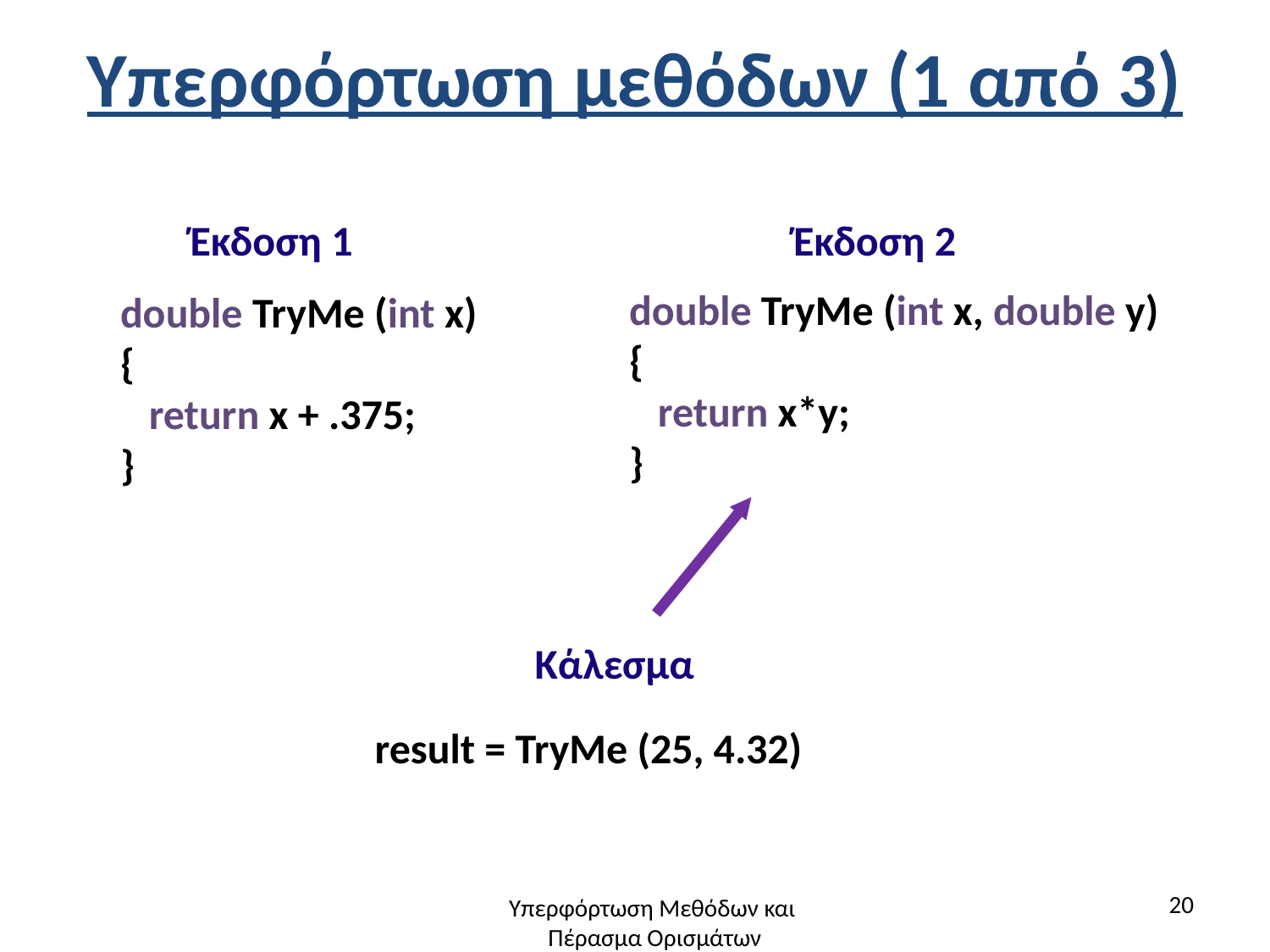

# Υπερφόρτωση μεθόδων (1 από 3)
Έκδοση 1
double TryMe (int x)
{
   return x + .375;
}
Έκδοση 2
double TryMe (int x, double y)
{
   return x*y;
}

Κάλεσμα
result = TryMe (25, 4.32)
20
Υπερφόρτωση Μεθόδων και
Πέρασμα Ορισμάτων